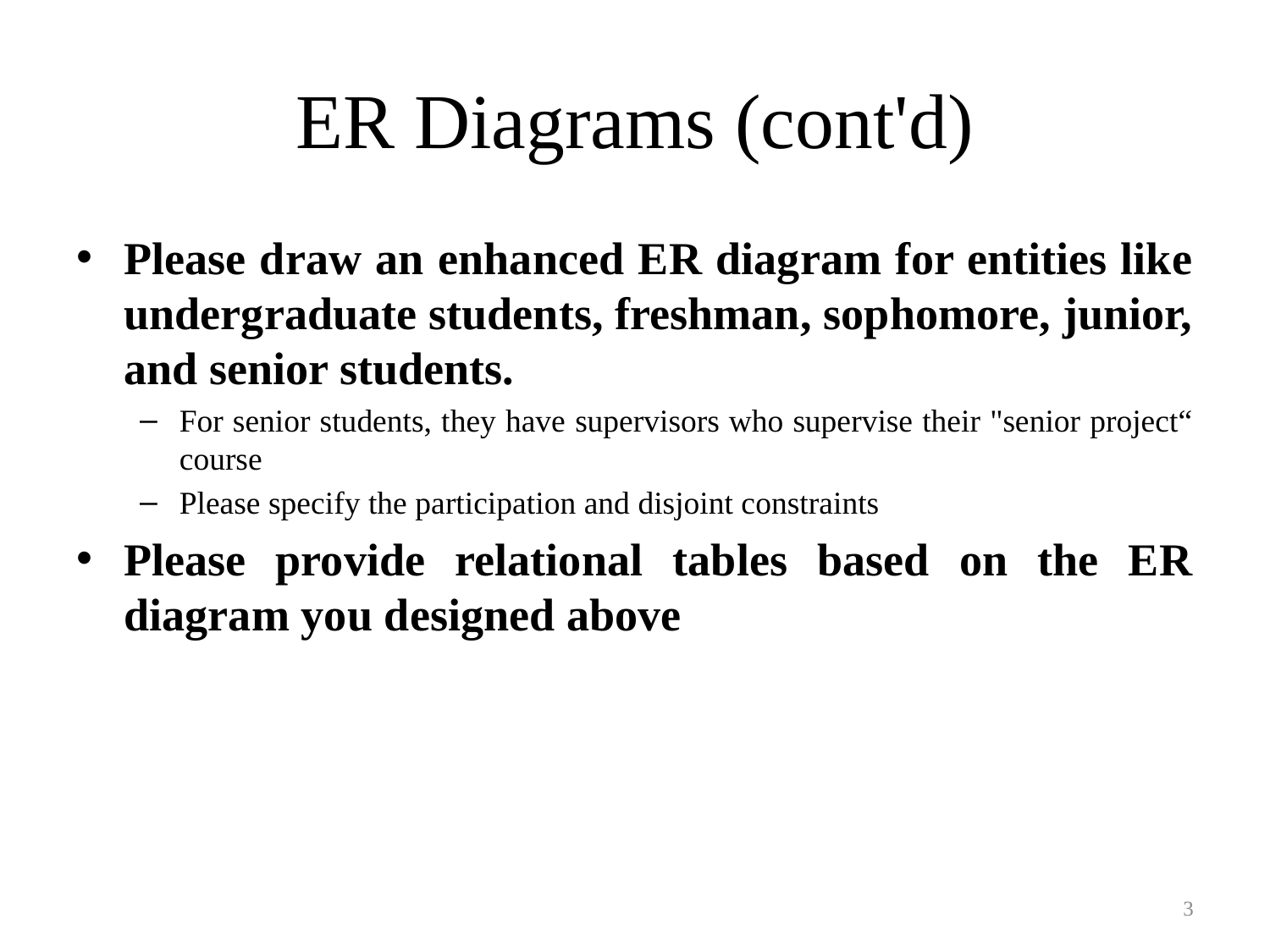

# ER Diagrams (cont'd)
Please draw an enhanced ER diagram for entities like undergraduate students, freshman, sophomore, junior, and senior students.
For senior students, they have supervisors who supervise their "senior project“ course
Please specify the participation and disjoint constraints
Please provide relational tables based on the ER diagram you designed above

3